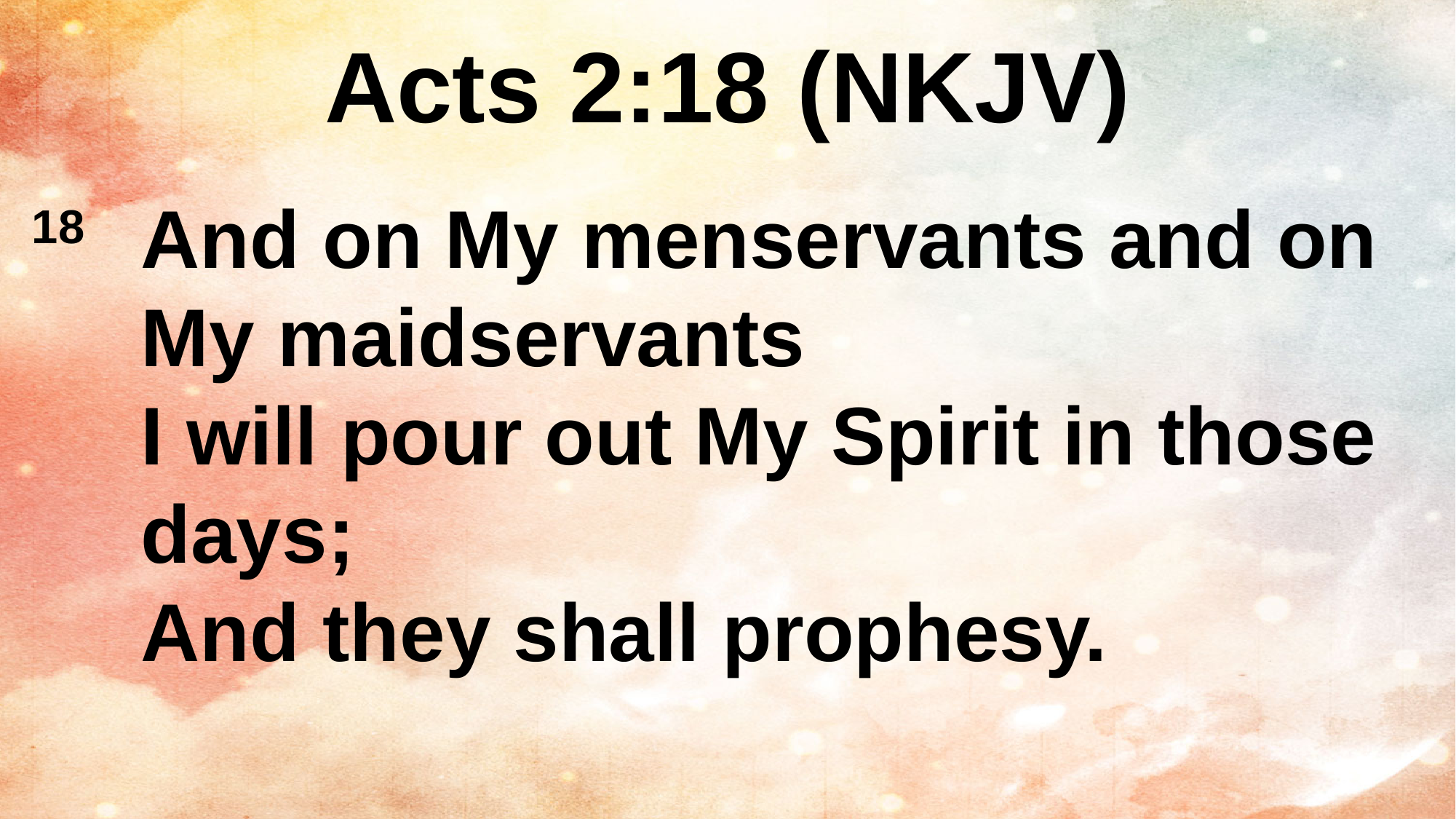

Acts 2:18 (NKJV)
18 	And on My menservants and on 	My maidservants
	I will pour out My Spirit in those 	days;
	And they shall prophesy.